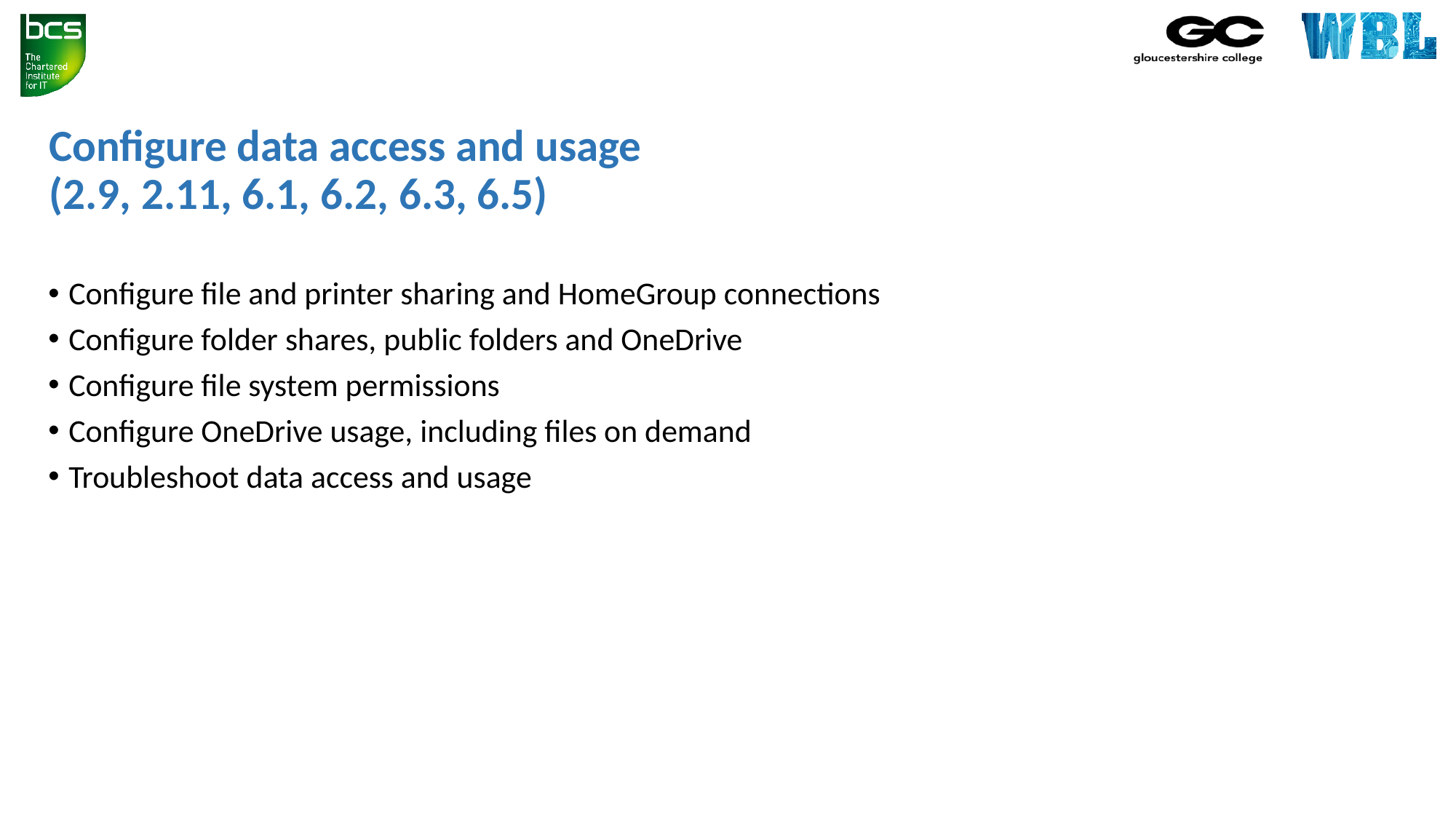

# Configure data access and usage (2.9, 2.11, 6.1, 6.2, 6.3, 6.5)
Configure file and printer sharing and HomeGroup connections
Configure folder shares, public folders and OneDrive
Configure file system permissions
Configure OneDrive usage, including files on demand
Troubleshoot data access and usage